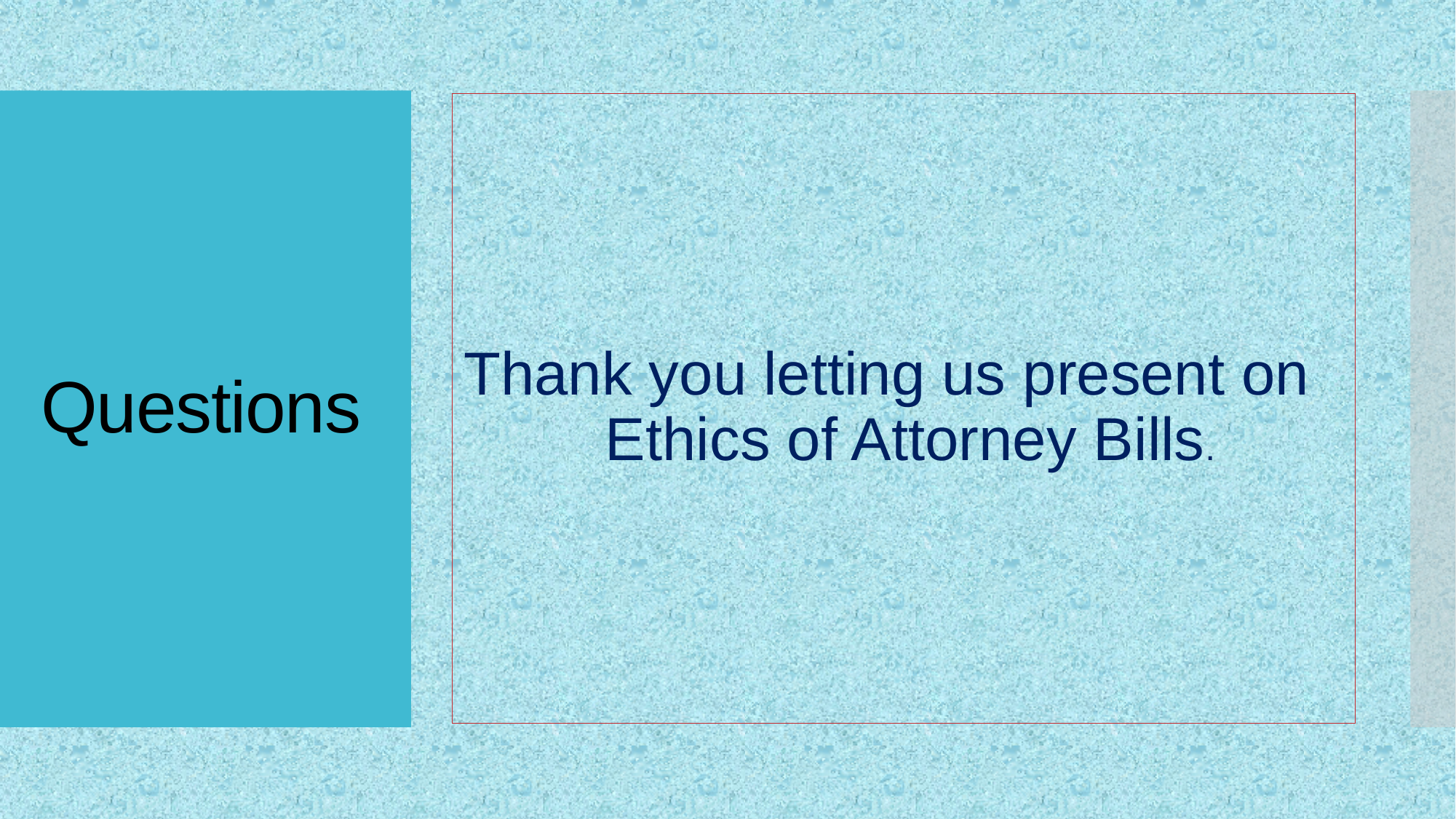

Thank you letting us present on     Ethics of Attorney Bills.
# Questions